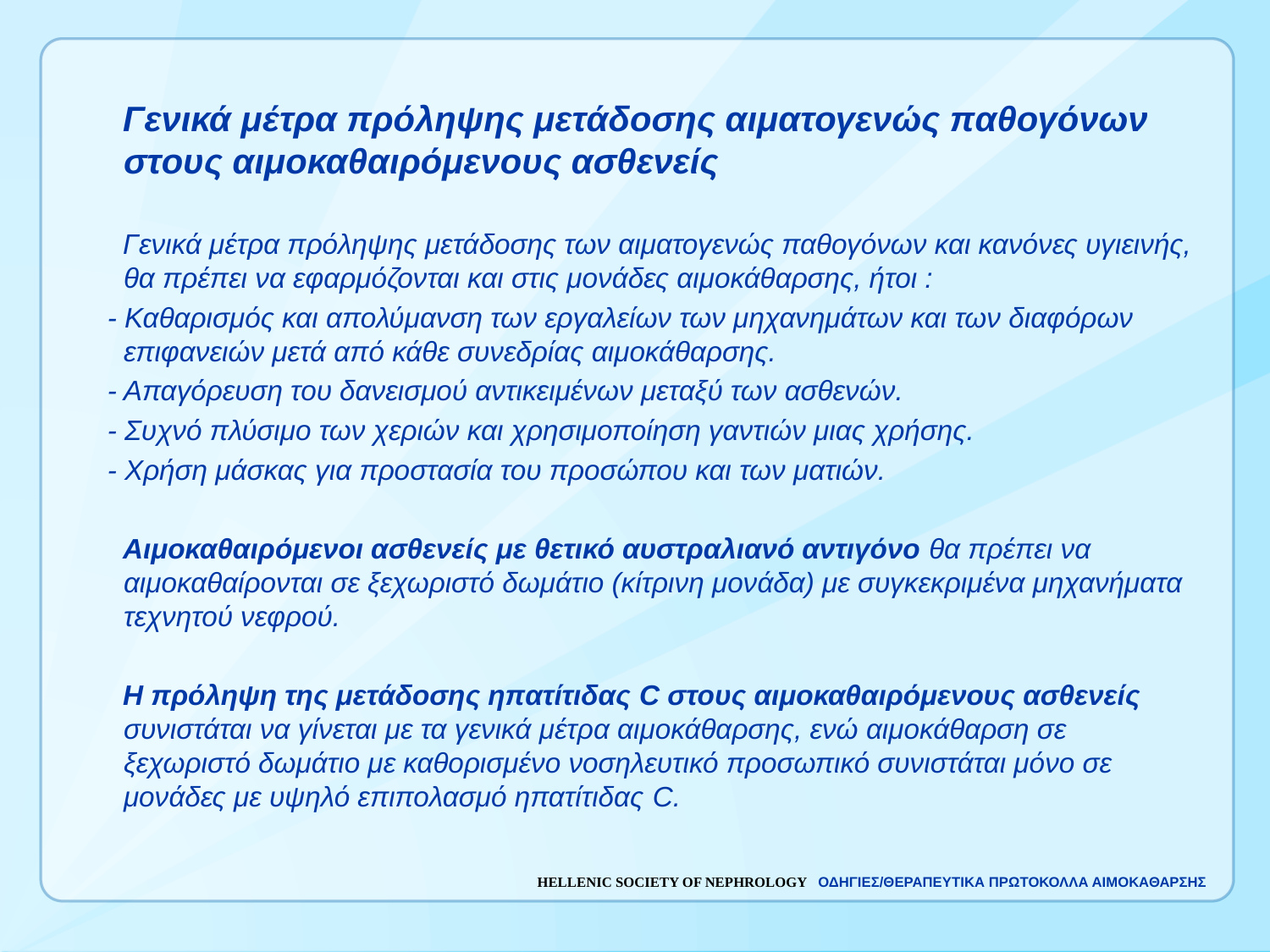

Γενικά μέτρα πρόληψης μετάδοσης αιματογενώς παθογόνων στους αιμοκαθαιρόμενους ασθενείς

      Γενικά μέτρα πρόληψης μετάδοσης των αιματογενώς παθογόνων και κανόνες υγιεινής, θα πρέπει να εφαρμόζονται και στις μονάδες αιμοκάθαρσης, ήτοι :
    - Καθαρισμός και απολύμανση των εργαλείων των μηχανημάτων και των διαφόρων επιφανειών μετά από κάθε συνεδρίας αιμοκάθαρσης.
    - Απαγόρευση του δανεισμού αντικειμένων μεταξύ των ασθενών.
    - Συχνό πλύσιμο των χεριών και χρησιμοποίηση γαντιών μιας χρήσης.
    - Χρήση μάσκας για προστασία του προσώπου και των ματιών.

      Αιμοκαθαιρόμενοι ασθενείς με θετικό αυστραλιανό αντιγόνο θα πρέπει να αιμοκαθαίρονται σε ξεχωριστό δωμάτιο (κίτρινη μονάδα) με συγκεκριμένα μηχανήματα τεχνητού νεφρού.

      Η πρόληψη της μετάδοσης ηπατίτιδας C στους αιμοκαθαιρόμενους ασθενείς συνιστάται να γίνεται με τα γενικά μέτρα αιμοκάθαρσης, ενώ αιμοκάθαρση σε ξεχωριστό δωμάτιο με καθορισμένο νοσηλευτικό προσωπικό συνιστάται μόνο σε μονάδες με υψηλό επιπολασμό ηπατίτιδας C.

| HELLENIC SOCIETY OF NEPHROLOGY ΟΔΗΓΙΕΣ/ΘΕΡΑΠΕΥΤΙΚΑ ΠΡΩΤΟΚΟΛΛΑ ΑΙΜΟΚΑΘΑΡΣΗΣ |
| --- |